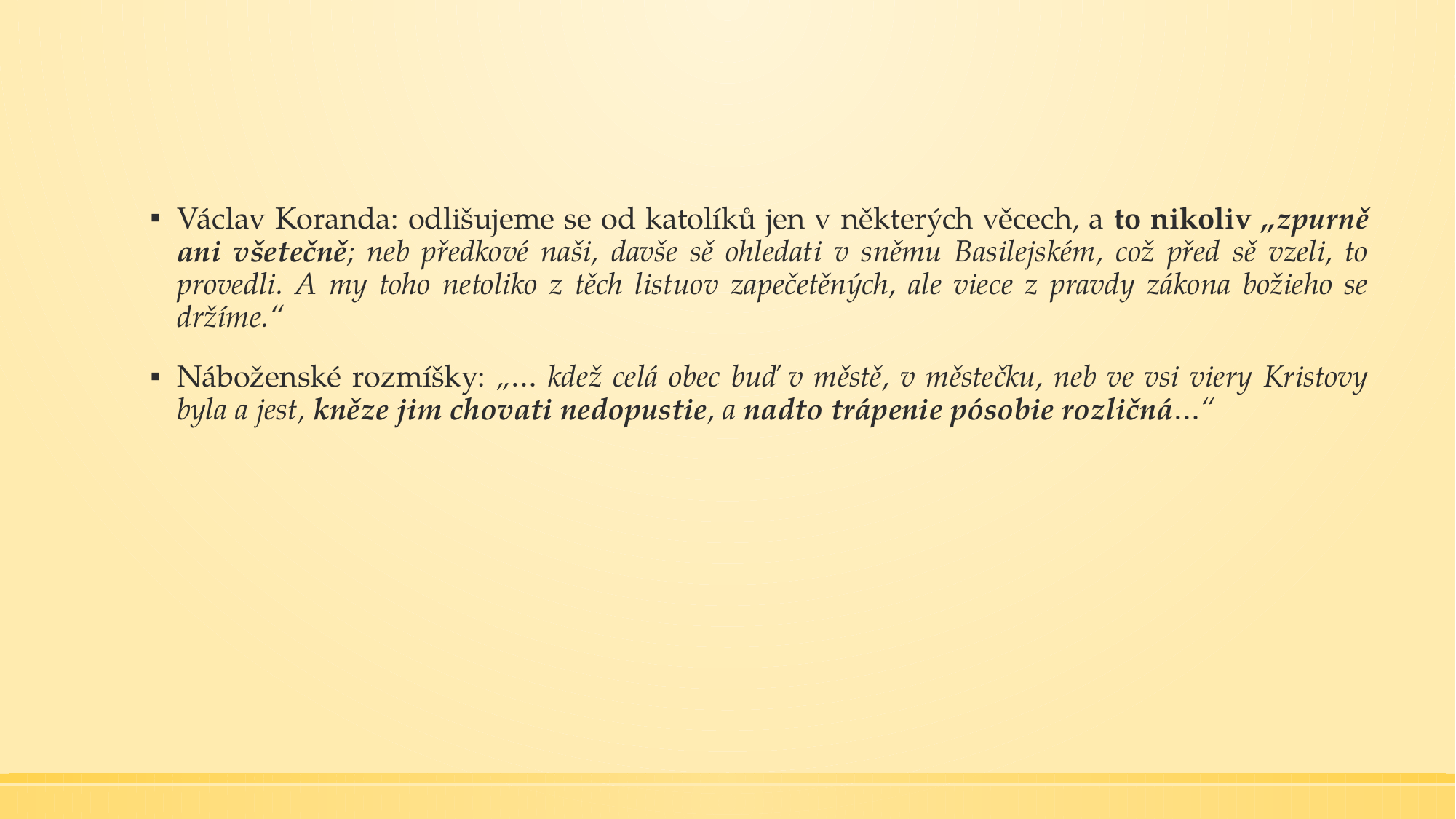

Václav Koranda: odlišujeme se od katolíků jen v některých věcech, a to nikoliv „zpurně ani všetečně; neb předkové naši, davše sě ohledati v sněmu Basilejském, což před sě vzeli, to provedli. A my toho netoliko z těch listuov zapečetěných, ale viece z pravdy zákona božieho se držíme.“
Náboženské rozmíšky: „… kdež celá obec buď v městě, v městečku, neb ve vsi viery Kristovy byla a jest, kněze jim chovati nedopustie, a nadto trápenie pósobie rozličná…“